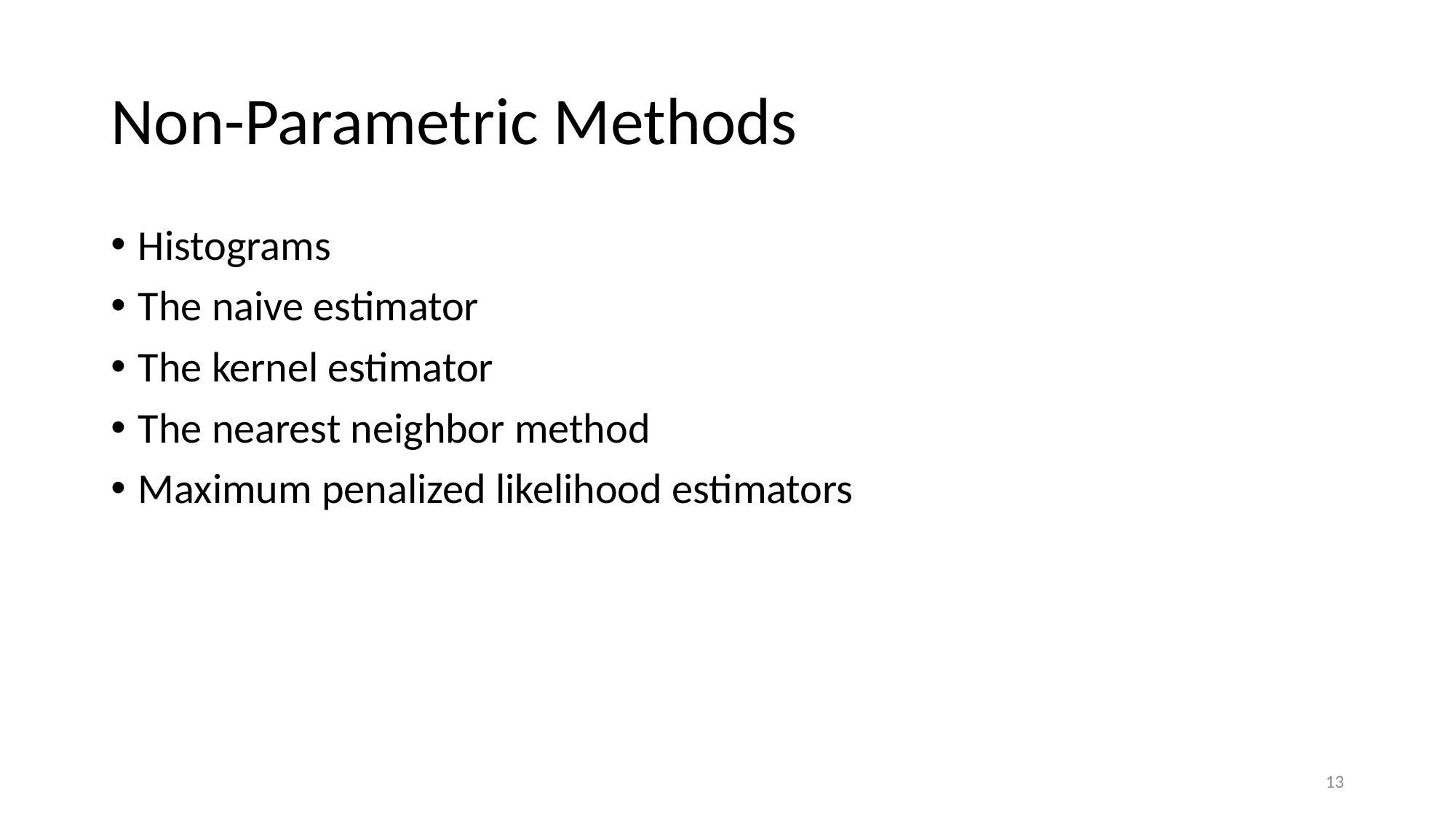

# Non-Parametric Methods
Histograms
The naive estimator
The kernel estimator
The nearest neighbor method
Maximum penalized likelihood estimators
13